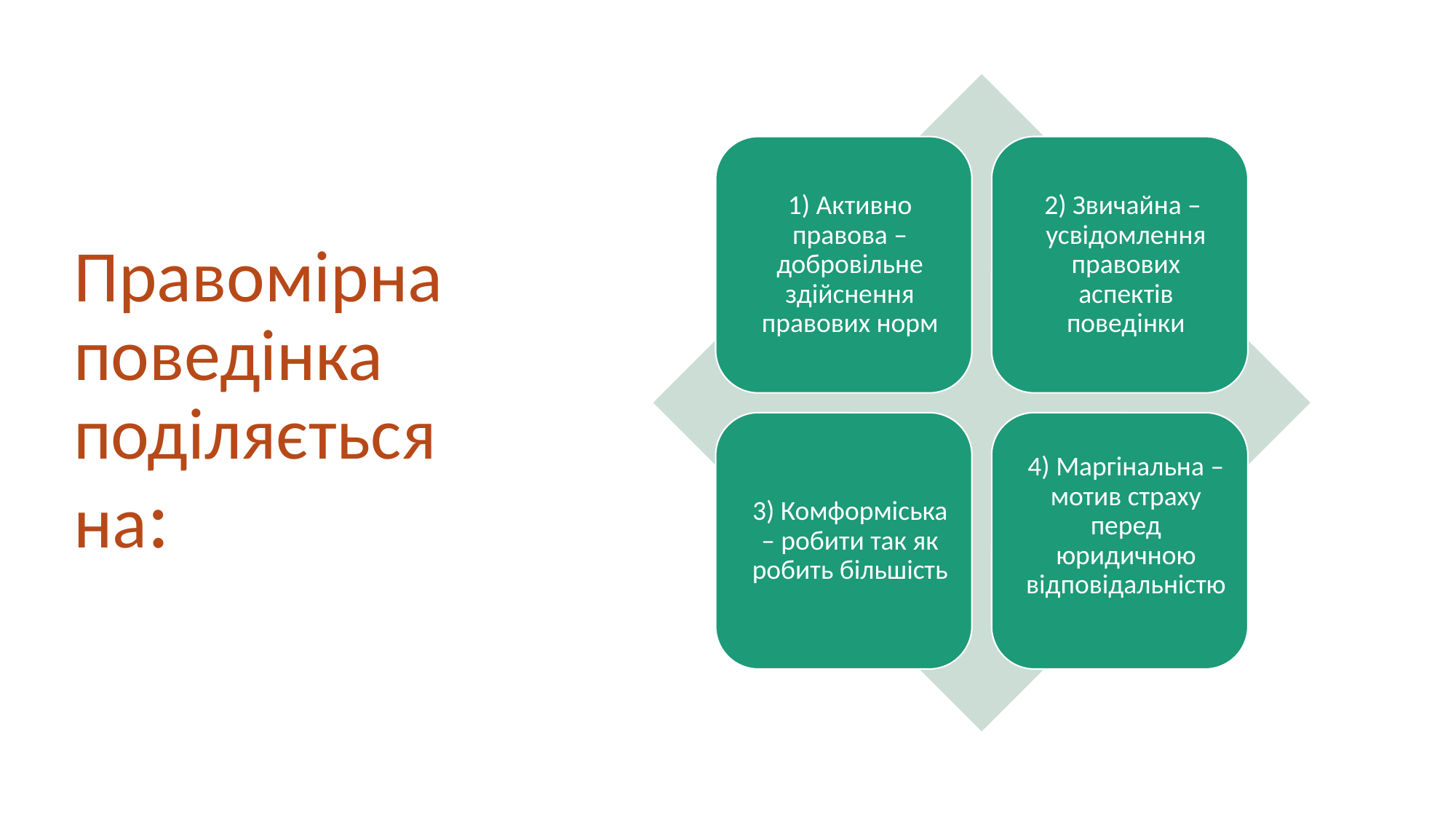

# Правомірна поведінка
поділяється на:
1) Активно правова – добровільне здійснення правових норм
2) Звичайна –  усвідомлення правових аспектів поведінки
3) Комформіська – робити так як робить більшість
4) Маргінальна – мотив страху перед юридичною відповідальністю